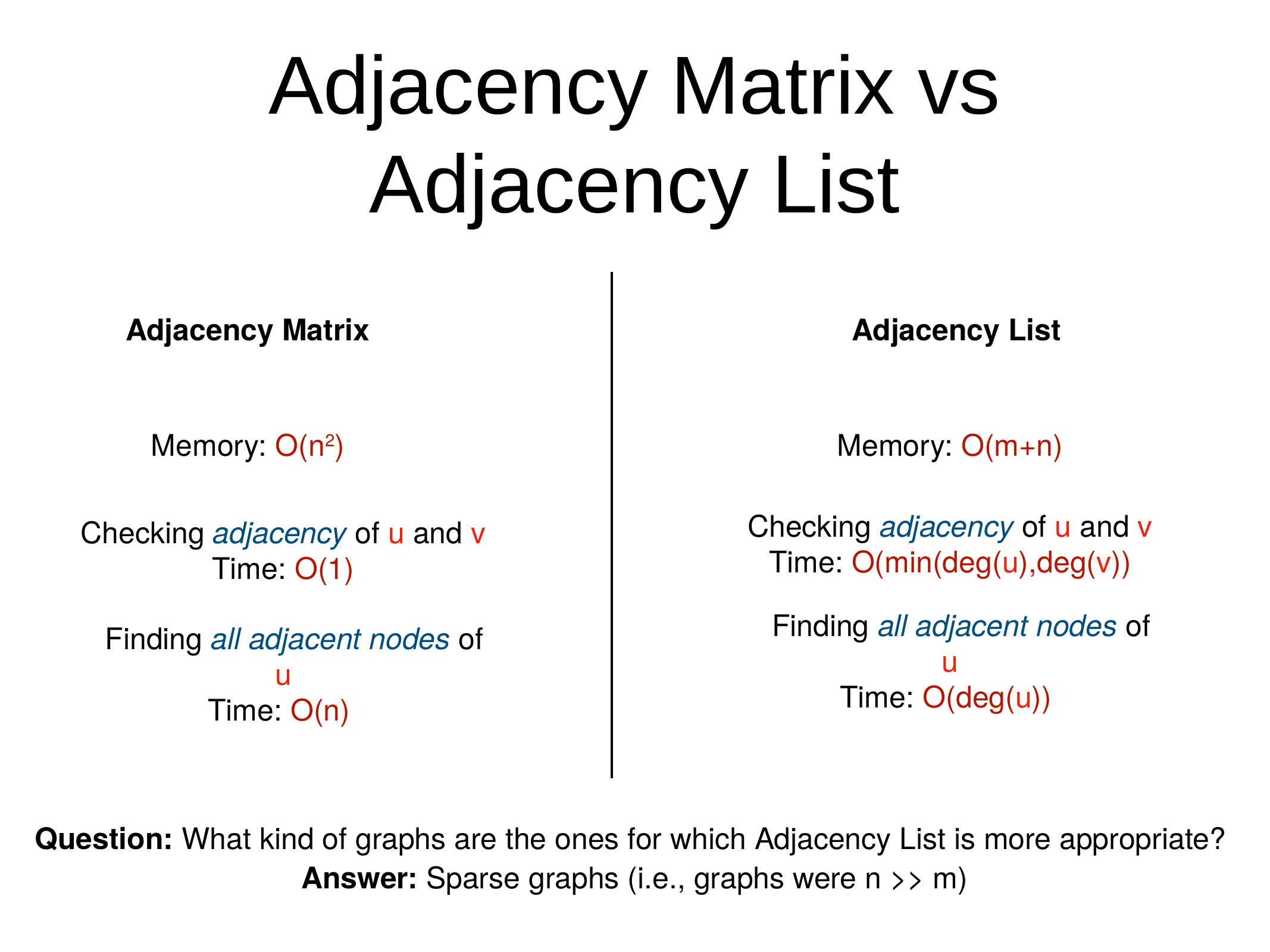

# Adjacency Matrix vs Adjacency List

Adjacency Matrix
Adjacency List
Memory: O(n2)
Memory: O(m+n)
Checking adjacency of u and v
Time: O(min(deg(u),deg(v))
Checking adjacency of u and v
Time: O(1)
Finding all adjacent nodes of u
Time: O(deg(u))
Finding all adjacent nodes of u
Time: O(n)
Question: What kind of graphs are the ones for which Adjacency List is more appropriate?
Answer: Sparse graphs (i.e., graphs were n >> m)